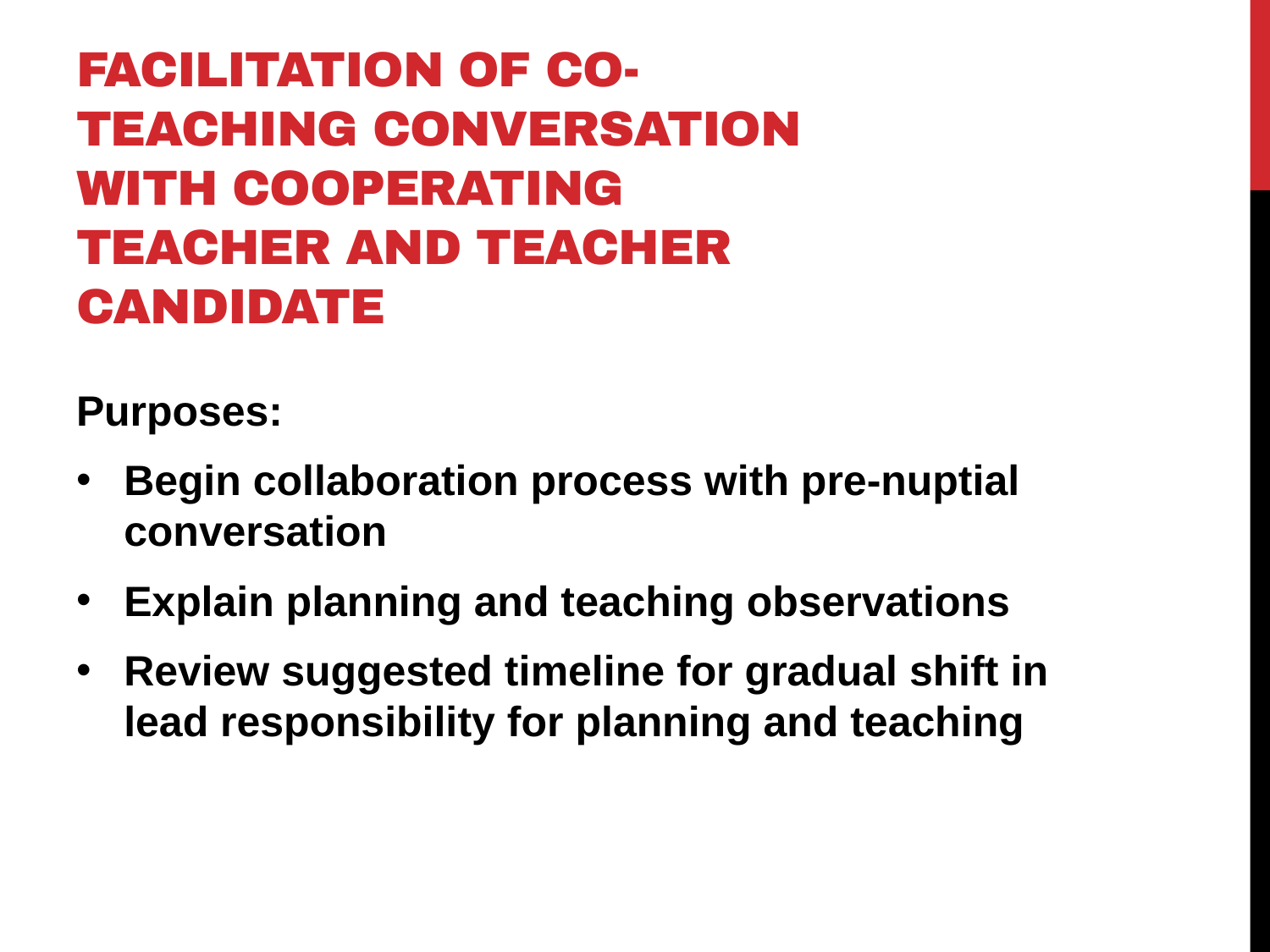

# Facilitation of Co-Teaching Conversation with Cooperating Teacher and Teacher Candidate
Purposes:
Begin collaboration process with pre-nuptial conversation
Explain planning and teaching observations
Review suggested timeline for gradual shift in lead responsibility for planning and teaching